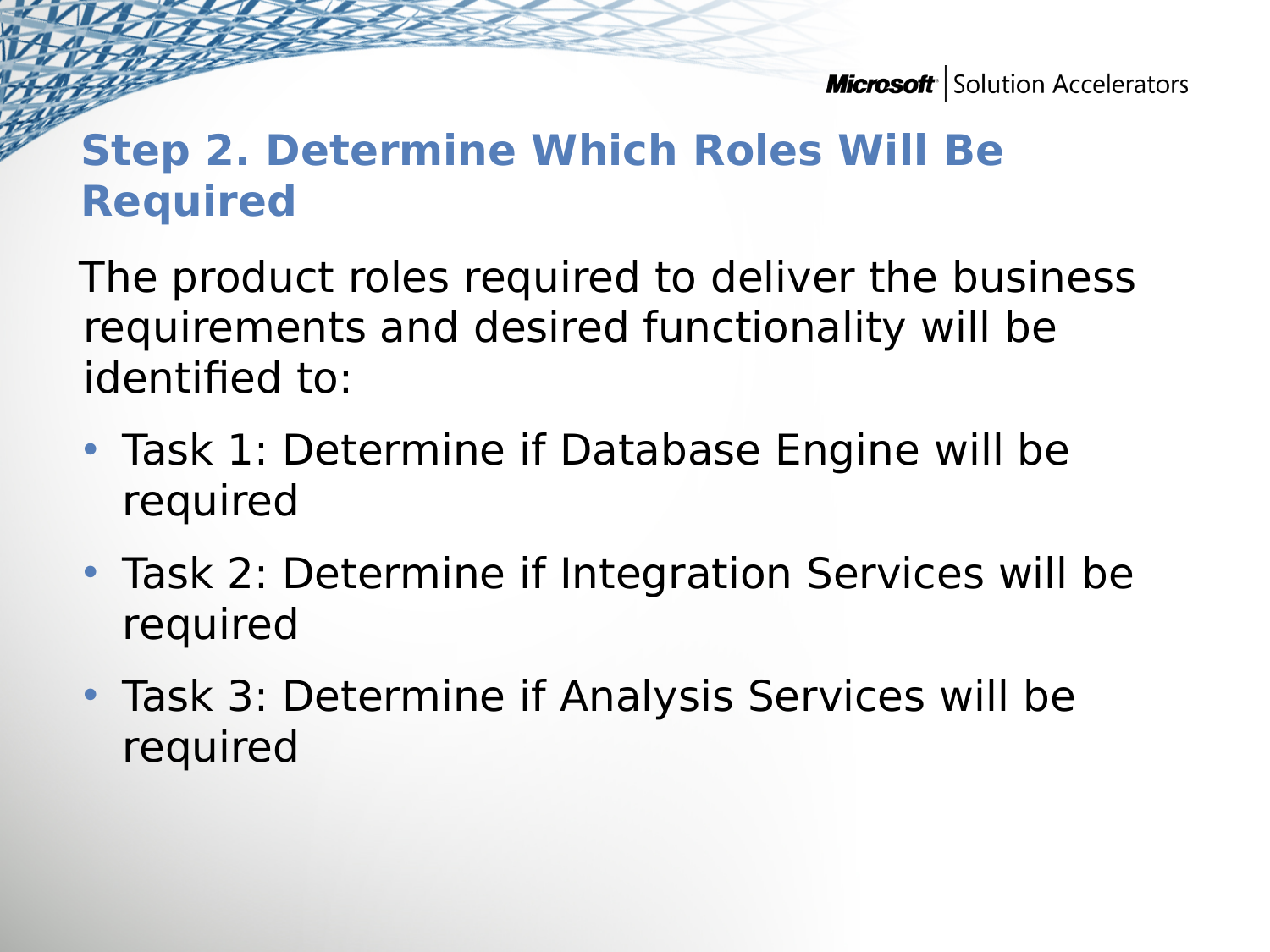

# Step 2. Determine Which Roles Will Be Required
  The product roles required to deliver the business requirements and desired functionality will be identified to:
Task 1: Determine if Database Engine will be required
Task 2: Determine if Integration Services will be required
Task 3: Determine if Analysis Services will be required